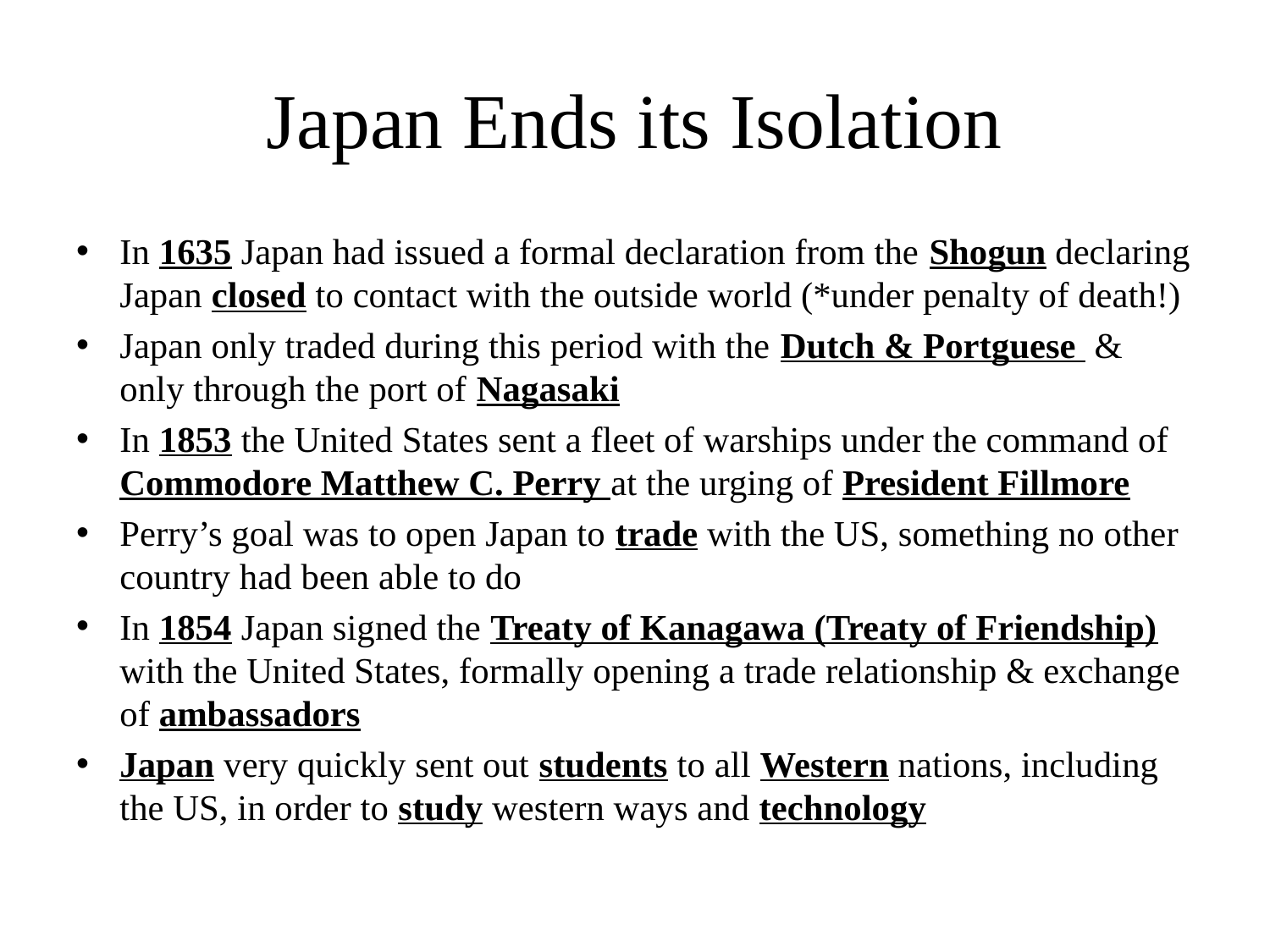

# Japan Ends its Isolation
In 1635 Japan had issued a formal declaration from the Shogun declaring Japan closed to contact with the outside world (*under penalty of death!)
Japan only traded during this period with the Dutch & Portguese  & only through the port of Nagasaki
In 1853 the United States sent a fleet of warships under the command of Commodore Matthew C. Perry at the urging of President Fillmore
Perry’s goal was to open Japan to trade with the US, something no other country had been able to do
In 1854 Japan signed the Treaty of Kanagawa (Treaty of Friendship) with the United States, formally opening a trade relationship & exchange of ambassadors
Japan very quickly sent out students to all Western nations, including the US, in order to study western ways and technology